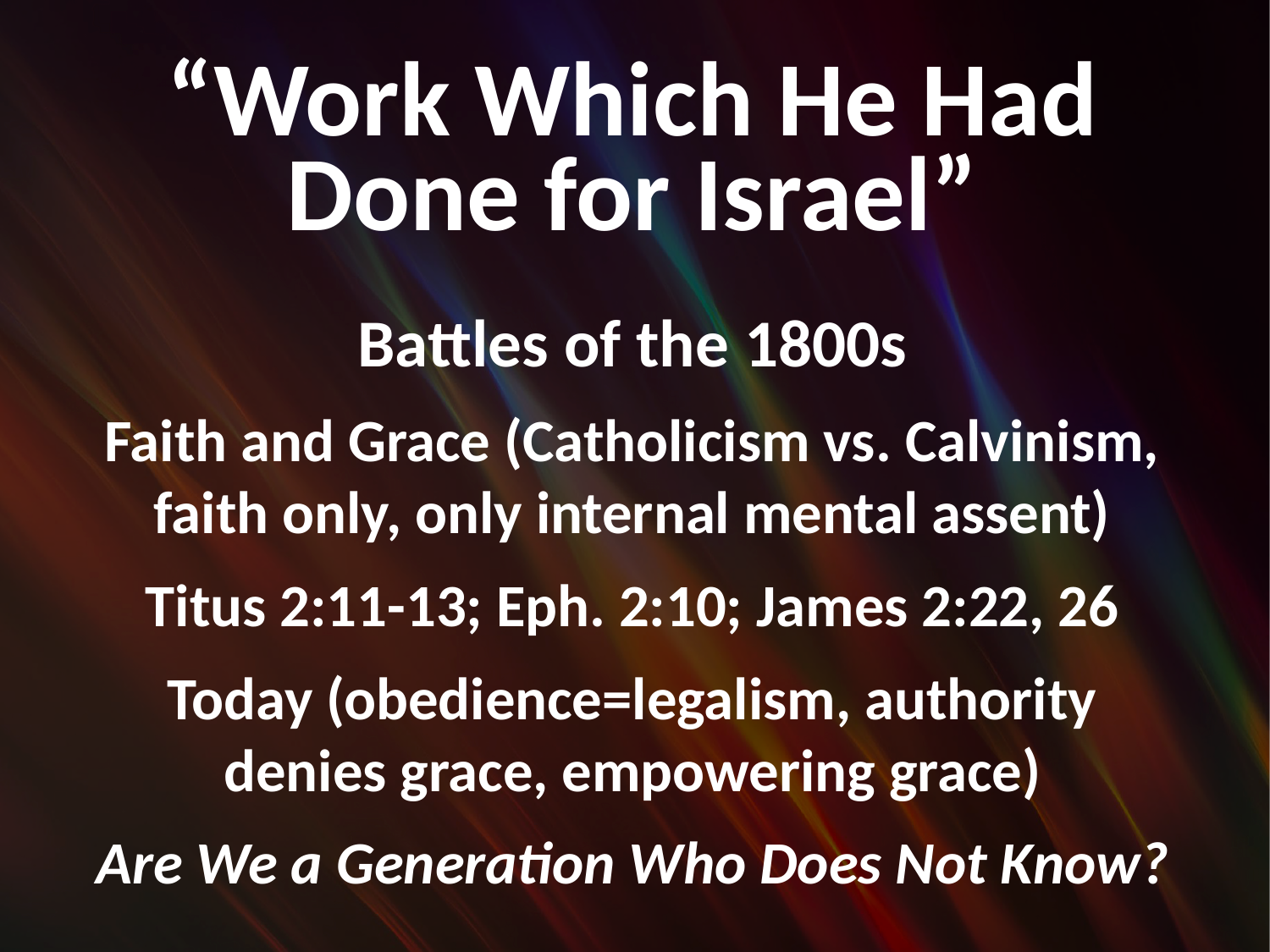

“Work Which He Had Done for Israel”
Battles of the 1800s
Faith and Grace (Catholicism vs. Calvinism, faith only, only internal mental assent)
Titus 2:11-13; Eph. 2:10; James 2:22, 26
Today (obedience=legalism, authority denies grace, empowering grace)
Are We a Generation Who Does Not Know?